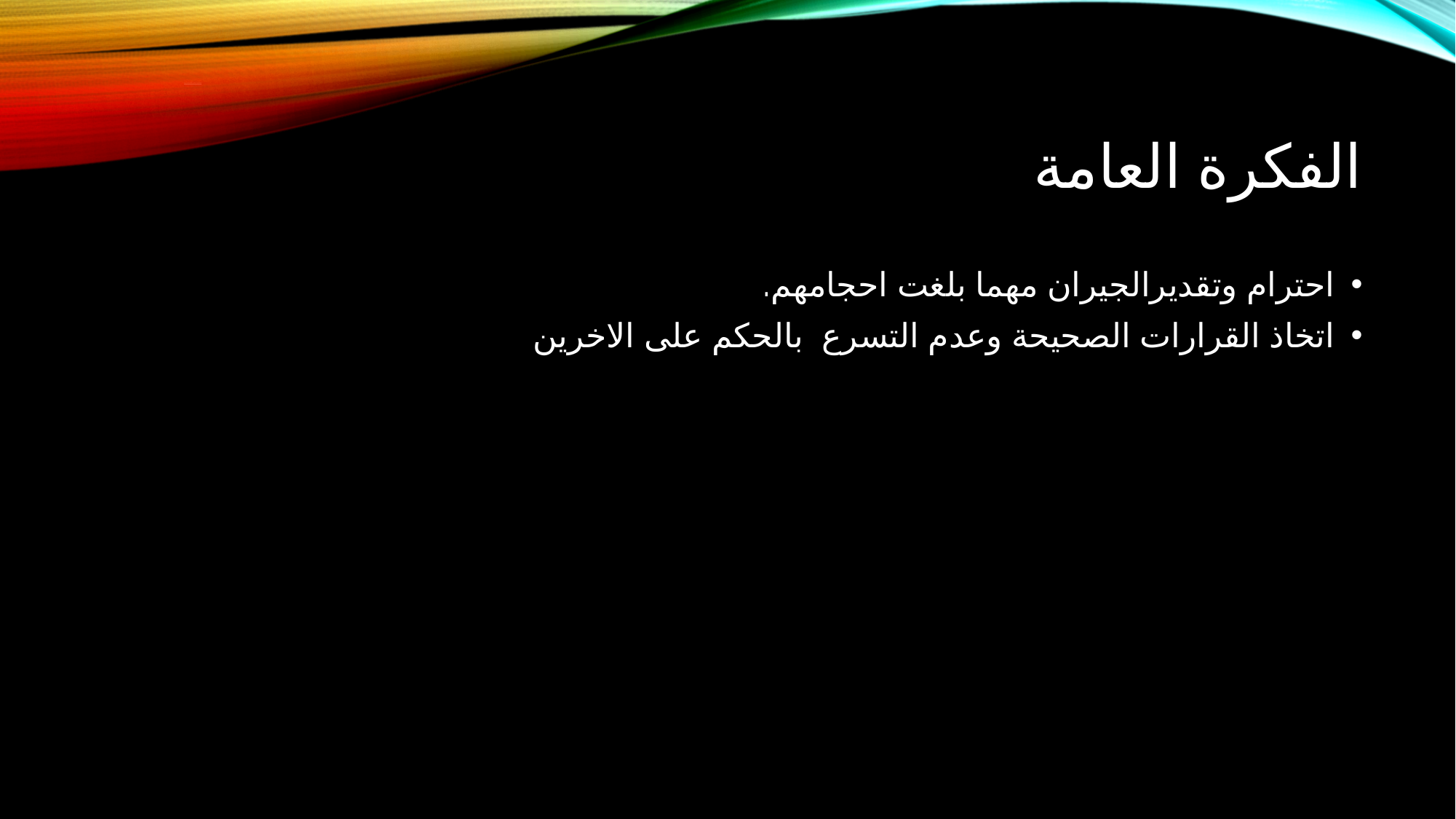

امتحانات الصف الثالث لغة عربية
# الفكرة العامة
احترام وتقديرالجيران مهما بلغت احجامهم.
اتخاذ القرارات الصحيحة وعدم التسرع  بالحكم على الاخرين